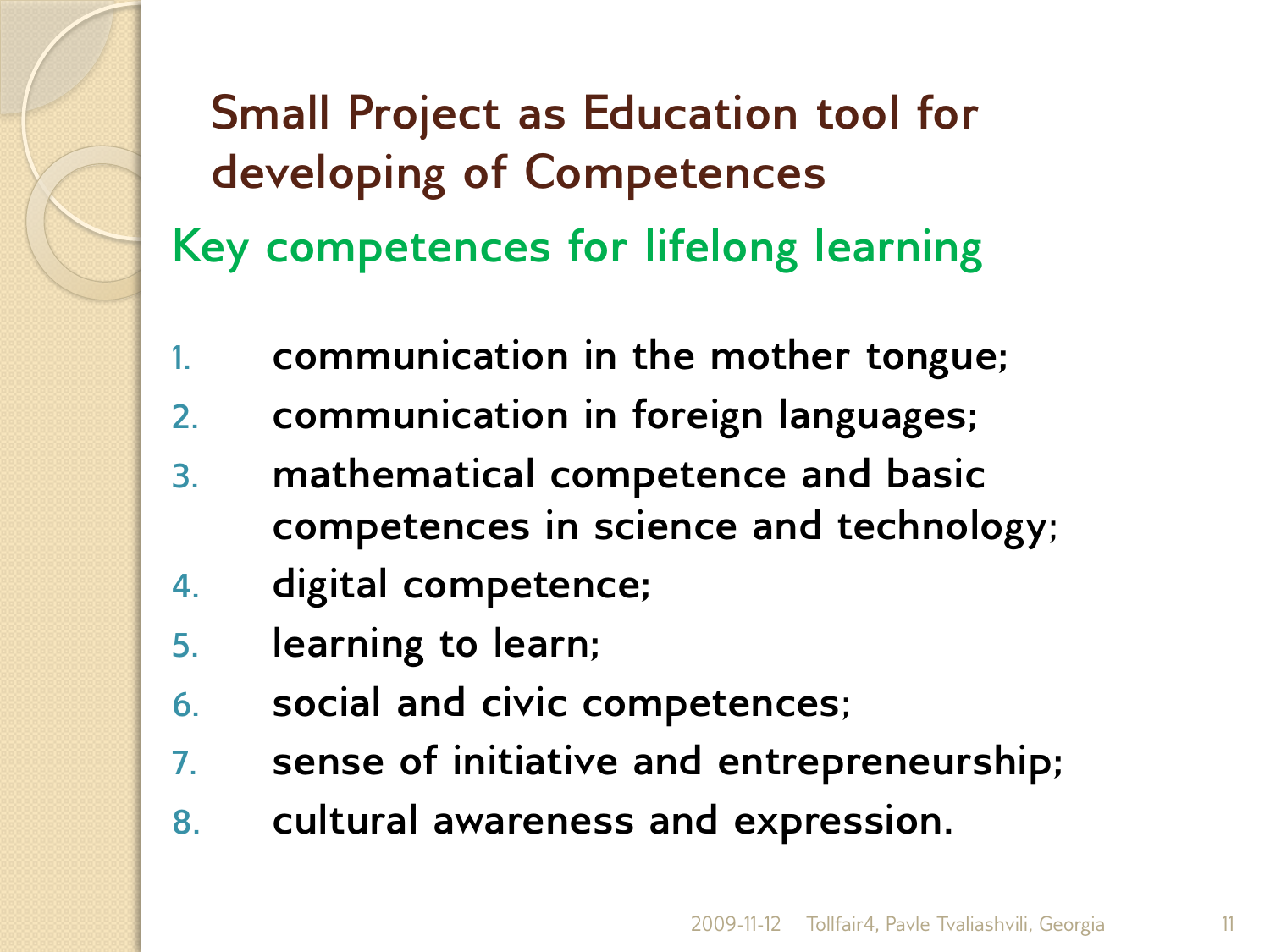

# Small Project as Education tool for developing of Competences
Key competences for lifelong learning

communication in the mother tongue;
communication in foreign languages;
mathematical competence and basic competences in science and technology;
digital competence;
learning to learn;
social and civic competences;
sense of initiative and entrepreneurship;
cultural awareness and expression.

2009-11-12
Tollfair4, Pavle Tvaliashvili, Georgia
11